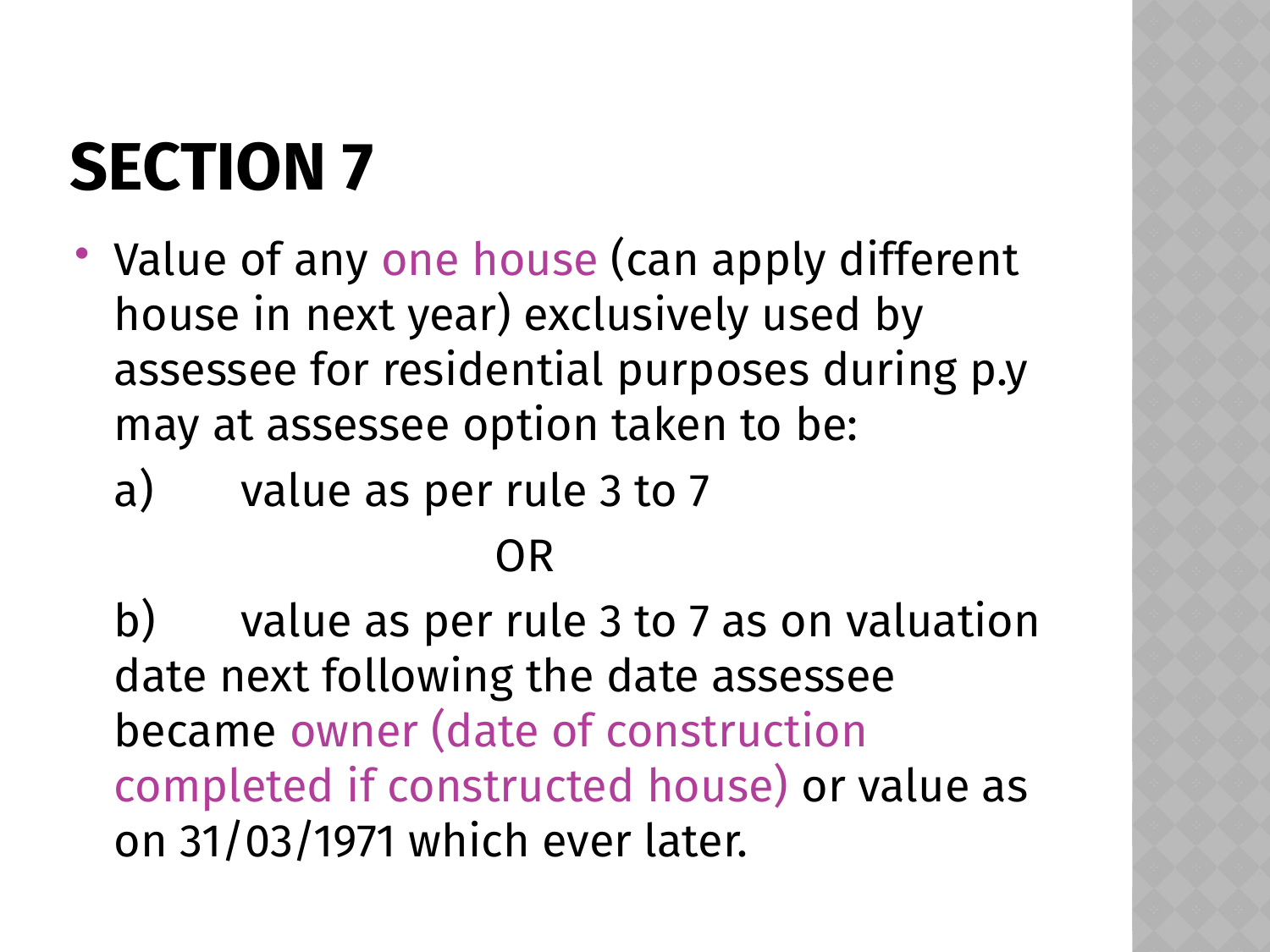

# SECTION 7
Value of any one house (can apply different house in next year) exclusively used by assessee for residential purposes during p.y may at assessee option taken to be:
	a)	value as per rule 3 to 7
				OR
	b)	value as per rule 3 to 7 as on valuation date next following the date assessee became owner (date of construction completed if constructed house) or value as on 31/03/1971 which ever later.